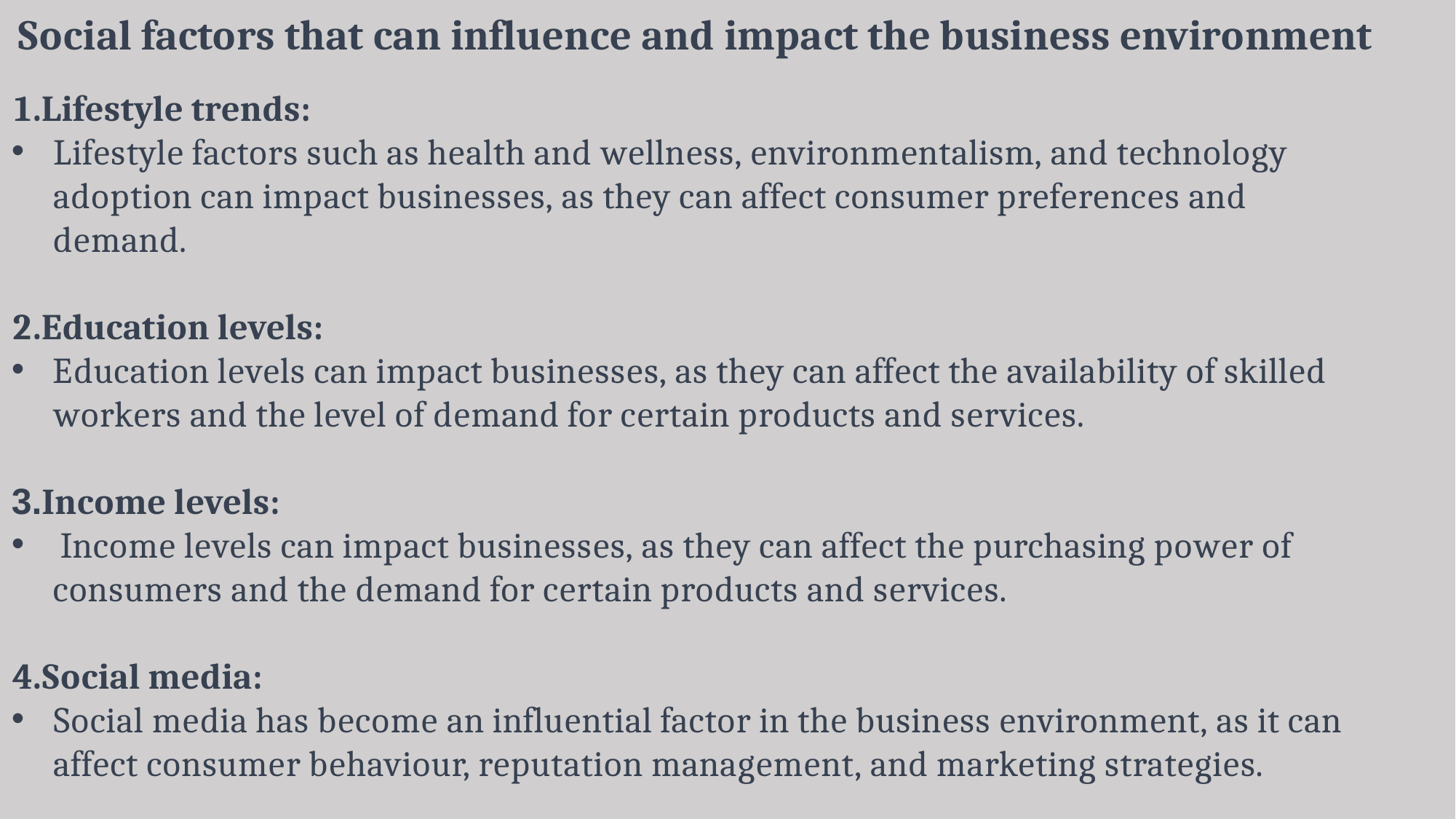

Social factors that can influence and impact the business environment
1.Lifestyle trends:
Lifestyle factors such as health and wellness, environmentalism, and technology adoption can impact businesses, as they can affect consumer preferences and demand.

2.Education levels:
Education levels can impact businesses, as they can affect the availability of skilled workers and the level of demand for certain products and services.

3.Income levels:
 Income levels can impact businesses, as they can affect the purchasing power of consumers and the demand for certain products and services.

4.Social media:
Social media has become an influential factor in the business environment, as it can affect consumer behaviour, reputation management, and marketing strategies.